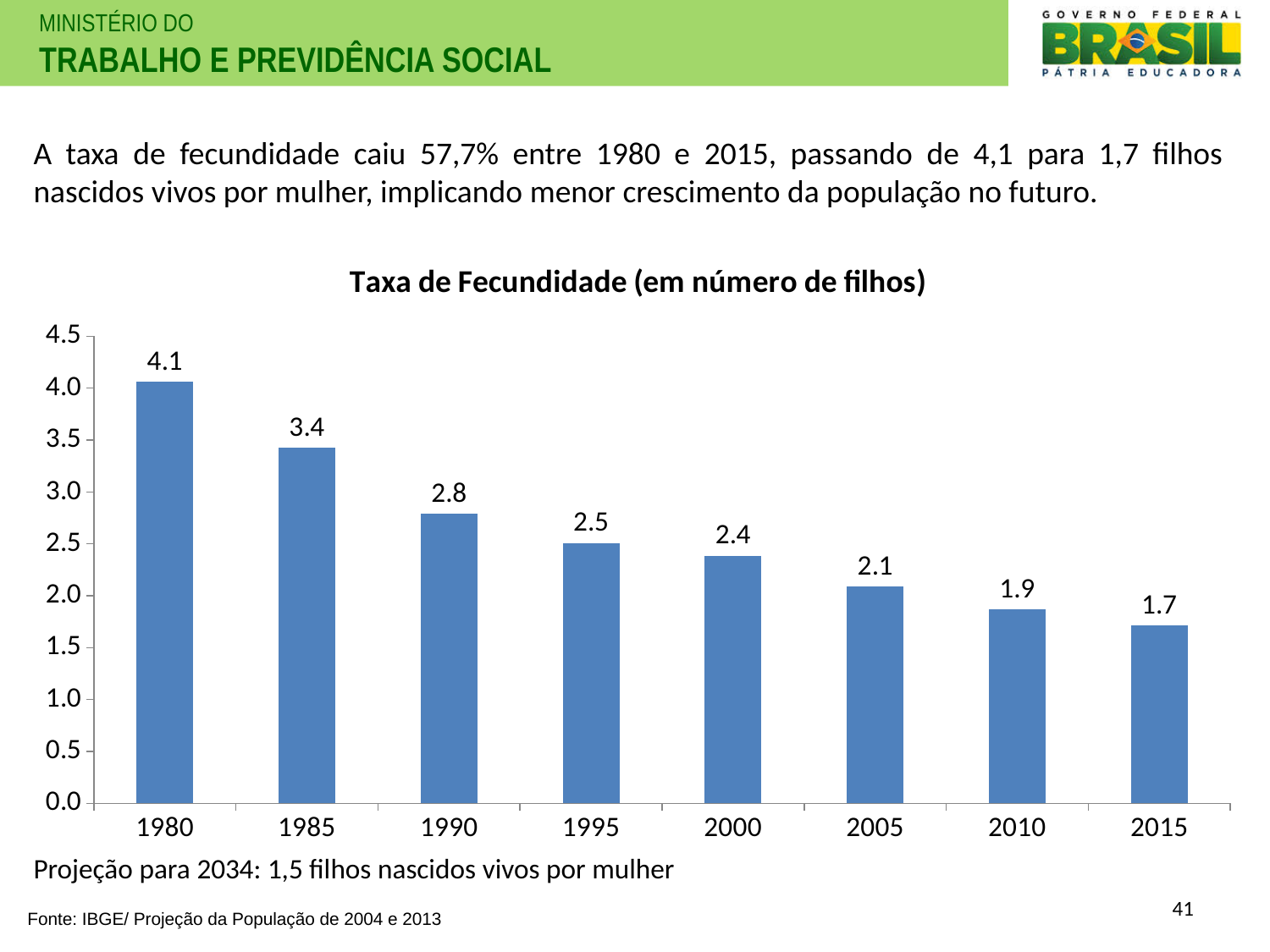

A taxa de fecundidade caiu 57,7% entre 1980 e 2015, passando de 4,1 para 1,7 filhos nascidos vivos por mulher, implicando menor crescimento da população no futuro.

### Chart: Taxa de Fecundidade (em número de filhos)

| Category |  |
|---|---|
| 1980 | 4.06 |
| 1985 | 3.4266999999999967 |
| 1990 | 2.7895 |
| 1995 | 2.5089 |
| 2000 | 2.3857442937841467 |
| 2005 | 2.08708308526314 |
| 2010 | 1.868607344745172 |
| 2015 | 1.7163716741924038 |
Projeção para 2034: 1,5 filhos nascidos vivos por mulher
41
Fonte: IBGE/ Projeção da População de 2004 e 2013